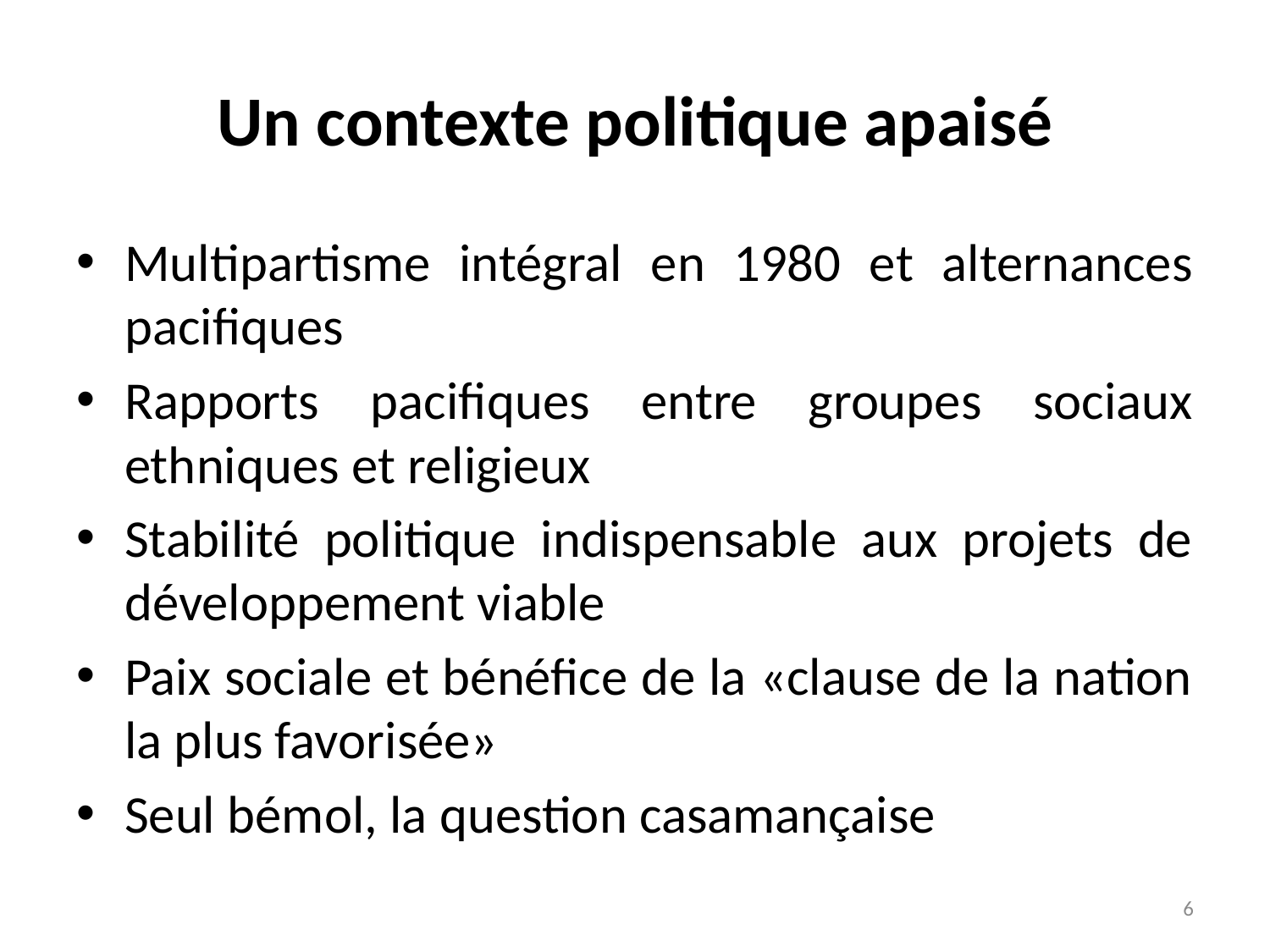

# Un contexte politique apaisé
Multipartisme intégral en 1980 et alternances pacifiques
Rapports pacifiques entre groupes sociaux ethniques et religieux
Stabilité politique indispensable aux projets de développement viable
Paix sociale et bénéfice de la «clause de la nation la plus favorisée»
Seul bémol, la question casamançaise

6